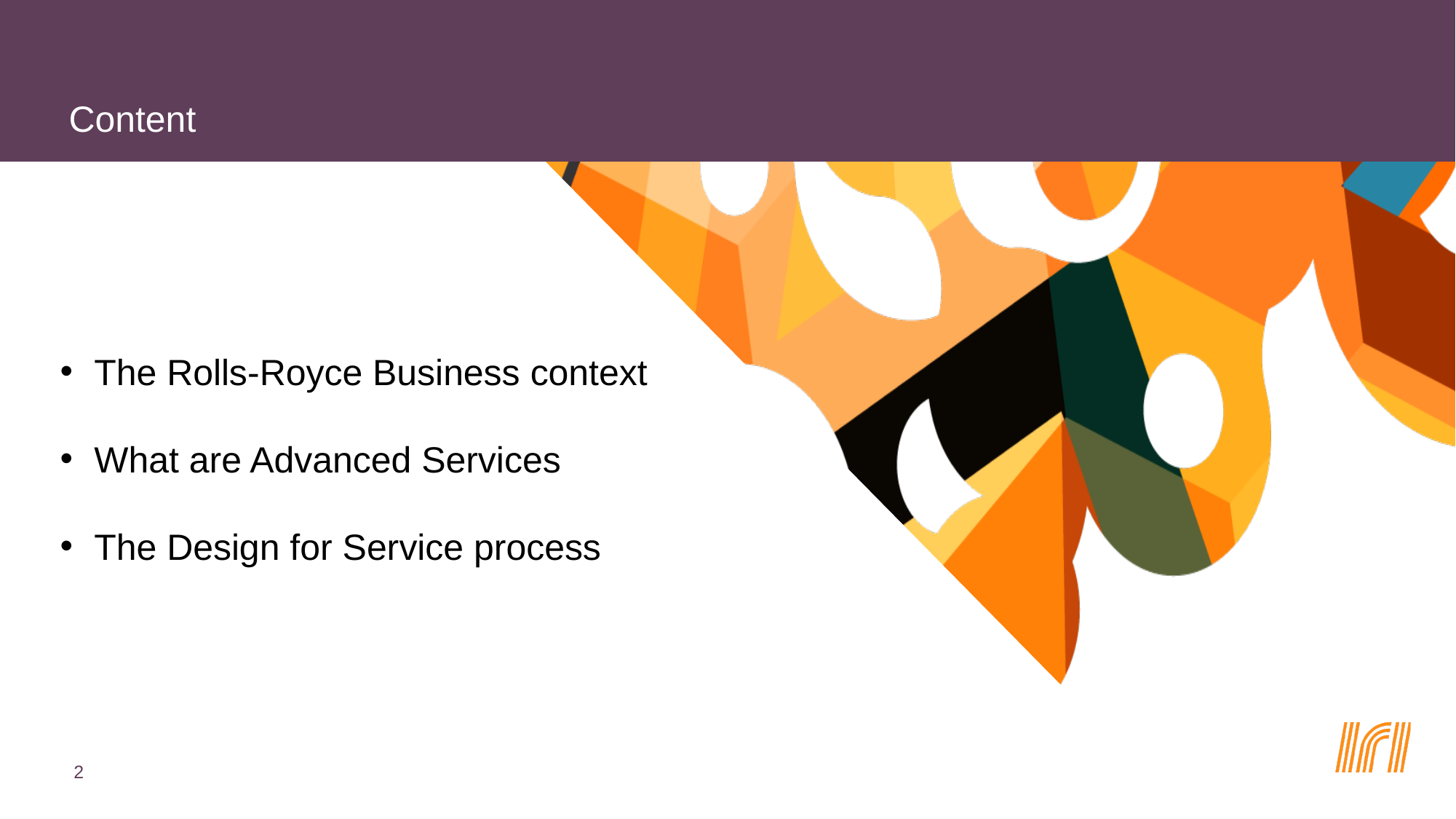

Content
The Rolls-Royce Business context

What are Advanced Services

The Design for Service process
2